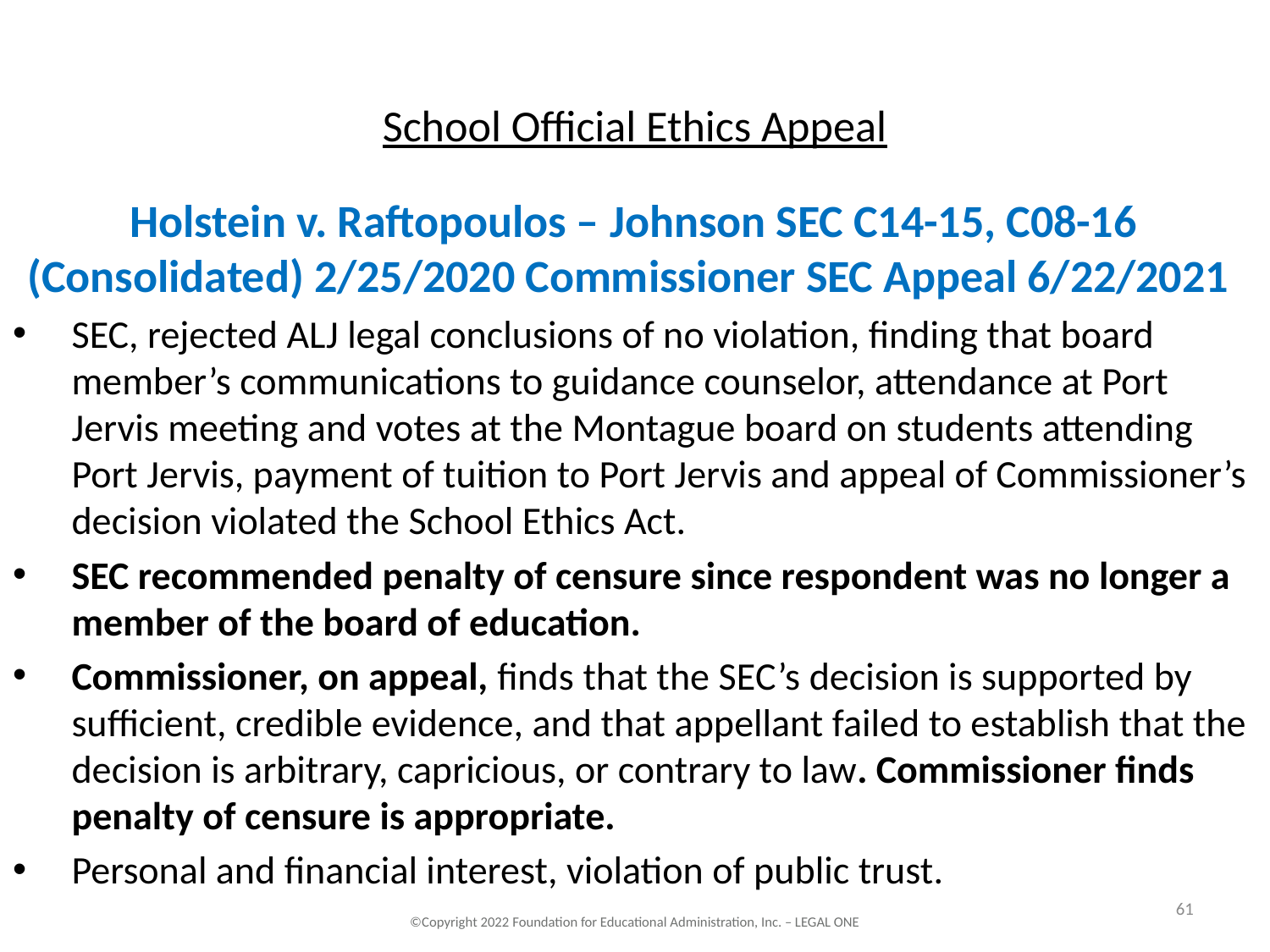

# School Official Ethics Appeal
Holstein v. Raftopoulos – Johnson SEC C14-15, C08-16 (Consolidated) 2/25/2020 Commissioner SEC Appeal 6/22/2021
SEC, rejected ALJ legal conclusions of no violation, finding that board member’s communications to guidance counselor, attendance at Port Jervis meeting and votes at the Montague board on students attending Port Jervis, payment of tuition to Port Jervis and appeal of Commissioner’s decision violated the School Ethics Act.
SEC recommended penalty of censure since respondent was no longer a member of the board of education.
Commissioner, on appeal, finds that the SEC’s decision is supported by sufficient, credible evidence, and that appellant failed to establish that the decision is arbitrary, capricious, or contrary to law. Commissioner finds penalty of censure is appropriate.
Personal and financial interest, violation of public trust.

61